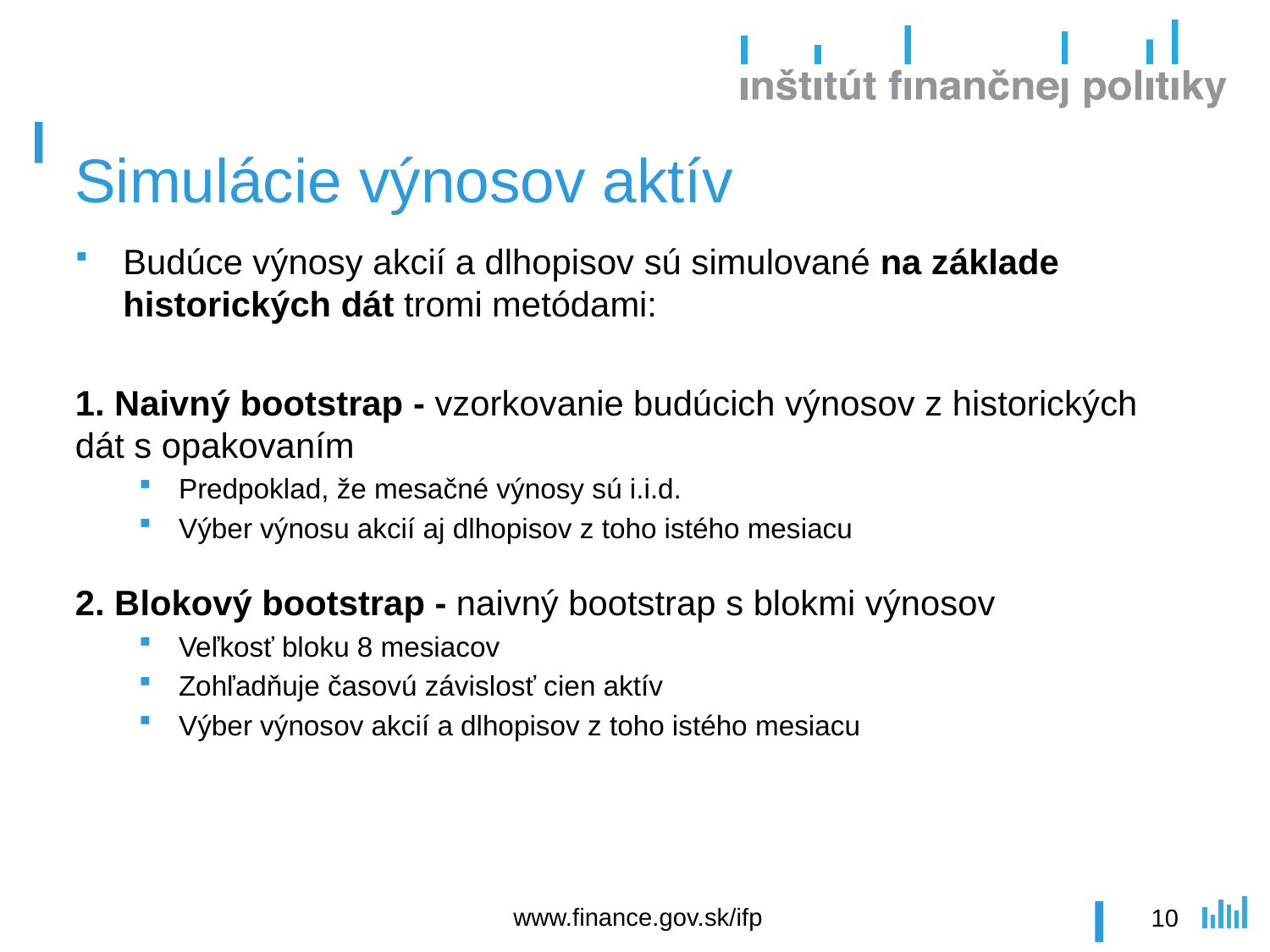

# Simulácie výnosov aktív
Budúce výnosy akcií a dlhopisov sú simulované na základe historických dát tromi metódami:

1. Naivný bootstrap - vzorkovanie budúcich výnosov z historických dát s opakovaním
Predpoklad, že mesačné výnosy sú i.i.d.
Výber výnosu akcií aj dlhopisov z toho istého mesiacu

2. Blokový bootstrap - naivný bootstrap s blokmi výnosov
Veľkosť bloku 8 mesiacov
Zohľadňuje časovú závislosť cien aktív
Výber výnosov akcií a dlhopisov z toho istého mesiacu

www.finance.gov.sk/ifp
10